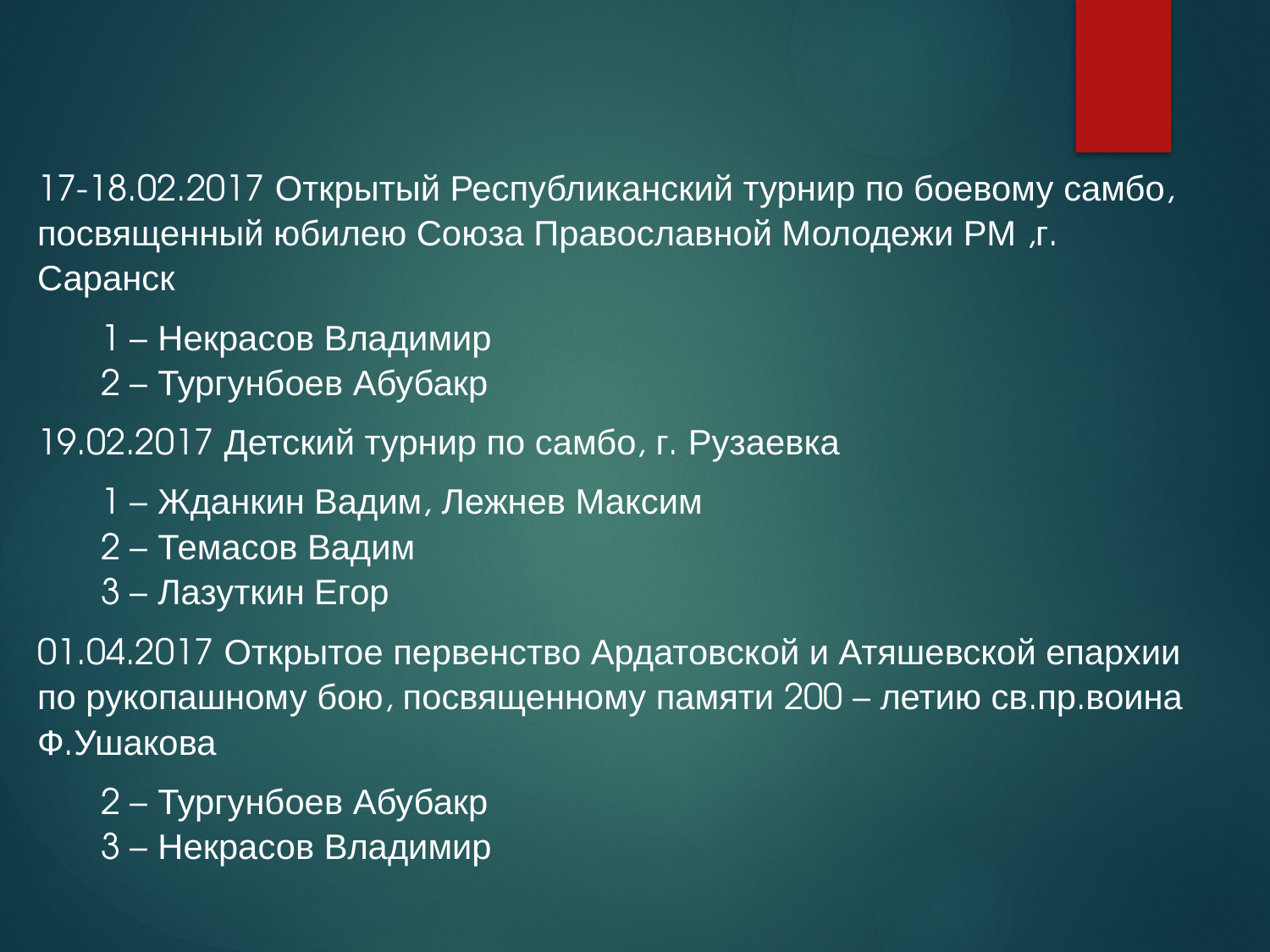

17-18.02.2017 Открытый Республиканский турнир по боевому самбо, посвященный юбилею Союза Православной Молодежи РМ ,г. Саранск
1 – Некрасов Владимир
2 – Тургунбоев Абубакр
19.02.2017 Детский турнир по самбо, г. Рузаевка
1 – Жданкин Вадим, Лежнев Максим
2 – Темасов Вадим
3 – Лазуткин Егор
01.04.2017 Открытое первенство Ардатовской и Атяшевской епархии по рукопашному бою, посвященному памяти 200 – летию св.пр.воина Ф.Ушакова
2 – Тургунбоев Абубакр
3 – Некрасов Владимир